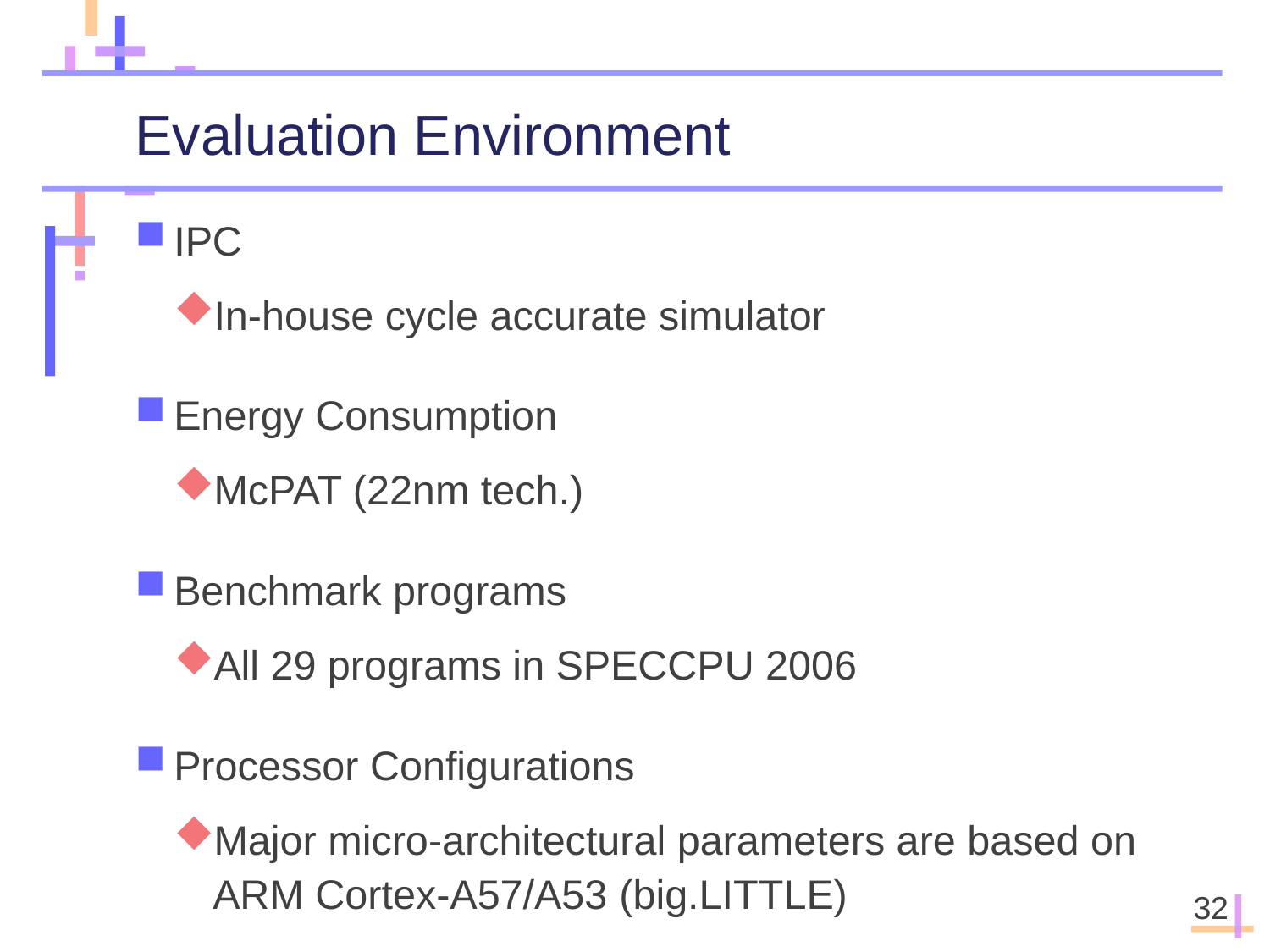

# Evaluation Environment
IPC
In-house cycle accurate simulator
Energy Consumption
McPAT (22nm tech.)
Benchmark programs
All 29 programs in SPECCPU 2006
Processor Configurations
Major micro-architectural parameters are based on ARM Cortex-A57/A53 (big.LITTLE)
32